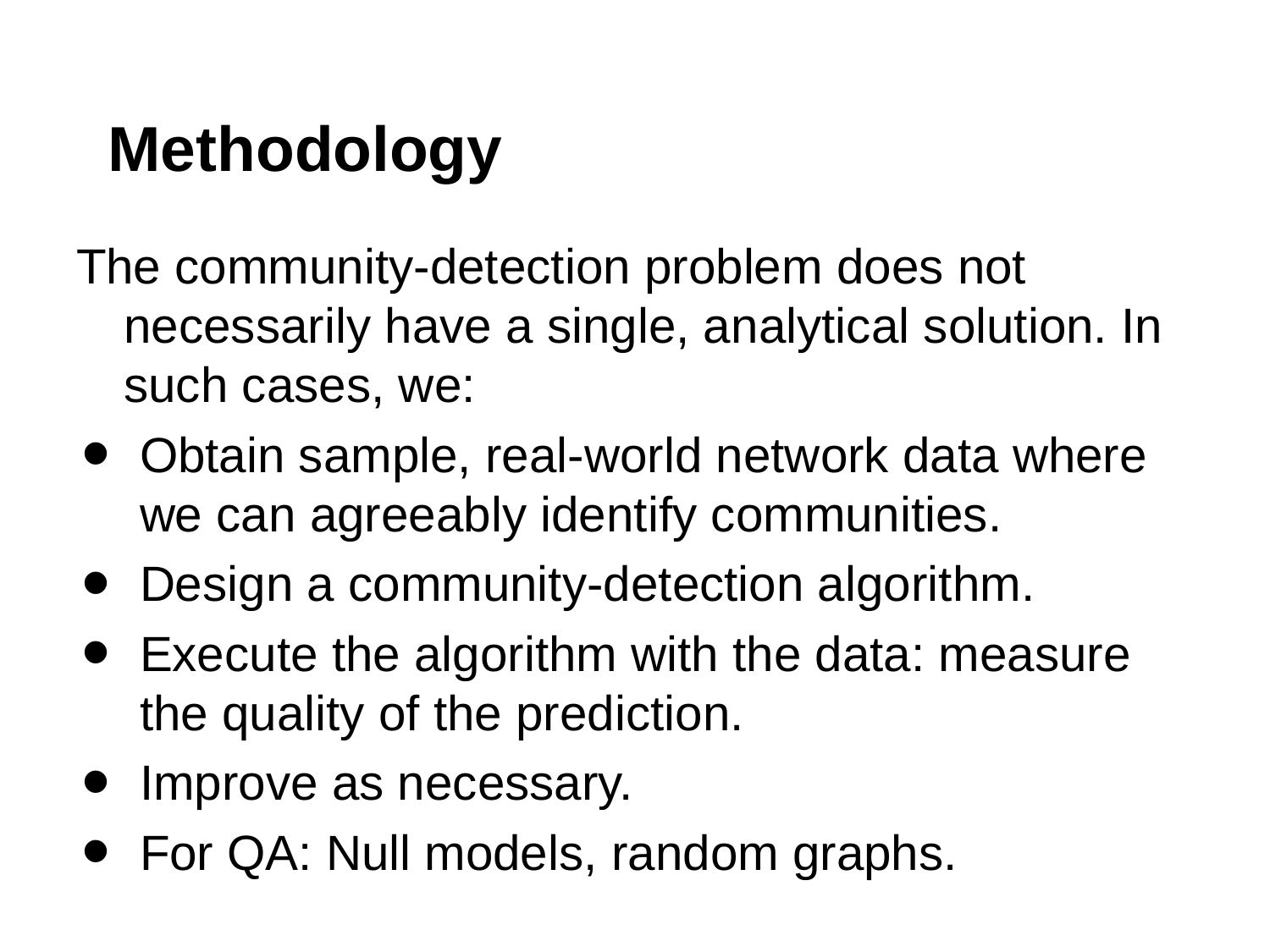

# Methodology
The community-detection problem does not necessarily have a single, analytical solution. In such cases, we:
Obtain sample, real-world network data where we can agreeably identify communities.
Design a community-detection algorithm.
Execute the algorithm with the data: measure the quality of the prediction.
Improve as necessary.
For QA: Null models, random graphs.